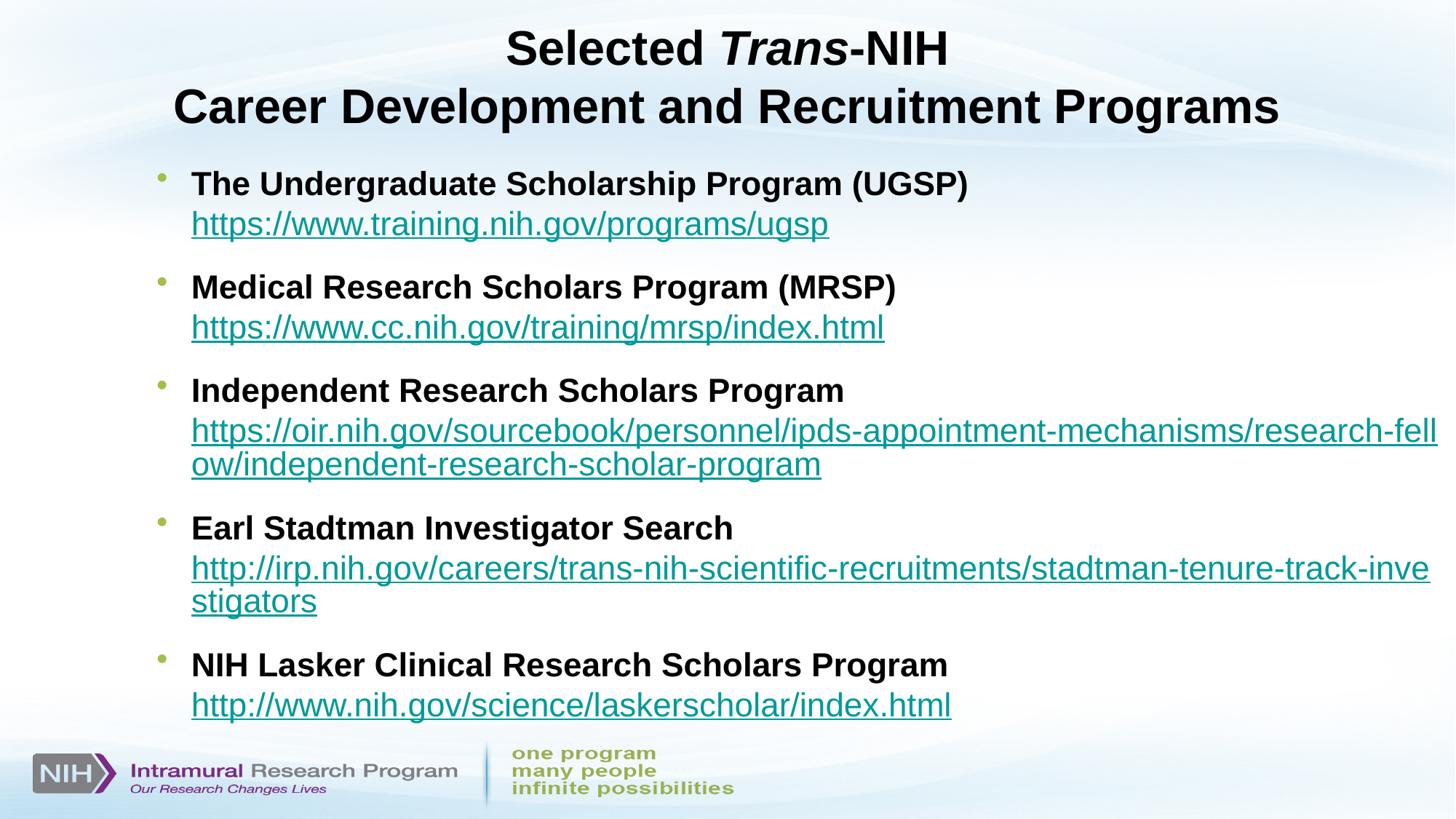

# Selected Trans-NIH Career Development and Recruitment Programs
The Undergraduate Scholarship Program (UGSP) https://www.training.nih.gov/programs/ugsp

Medical Research Scholars Program (MRSP) https://www.cc.nih.gov/training/mrsp/index.html

Independent Research Scholars Program https://oir.nih.gov/sourcebook/personnel/ipds-appointment-mechanisms/research-fellow/independent-research-scholar-program

Earl Stadtman Investigator Search                             http://irp.nih.gov/careers/trans-nih-scientific-recruitments/stadtman-tenure-track-investigators

NIH Lasker Clinical Research Scholars Program http://www.nih.gov/science/laskerscholar/index.html